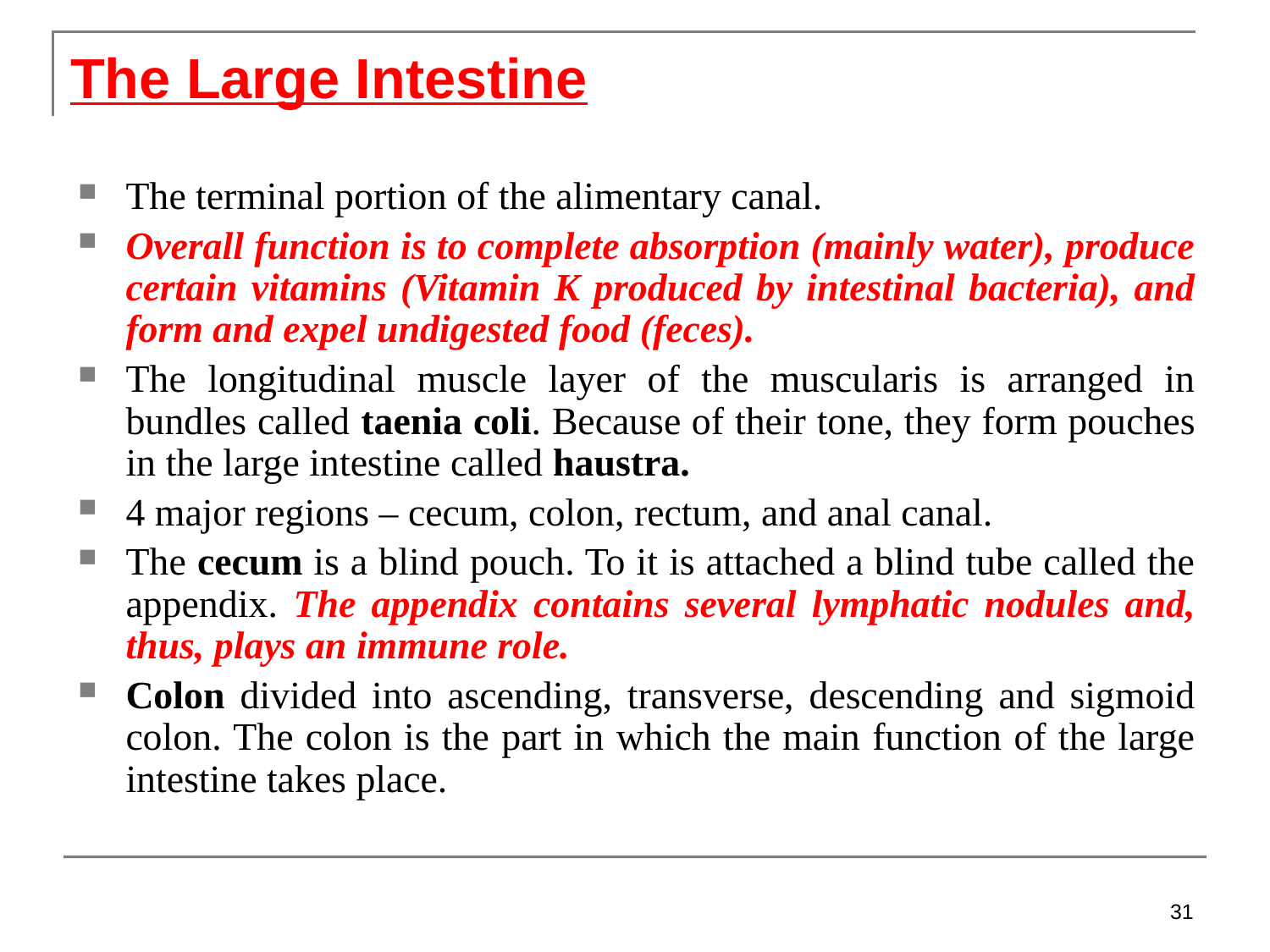

The Large Intestine
The terminal portion of the alimentary canal.
Overall function is to complete absorption (mainly water), produce certain vitamins (Vitamin K produced by intestinal bacteria), and form and expel undigested food (feces).
The longitudinal muscle layer of the muscularis is arranged in bundles called taenia coli. Because of their tone, they form pouches in the large intestine called haustra.
4 major regions – cecum, colon, rectum, and anal canal.
The cecum is a blind pouch. To it is attached a blind tube called the appendix. The appendix contains several lymphatic nodules and, thus, plays an immune role.
Colon divided into ascending, transverse, descending and sigmoid colon. The colon is the part in which the main function of the large intestine takes place.
31